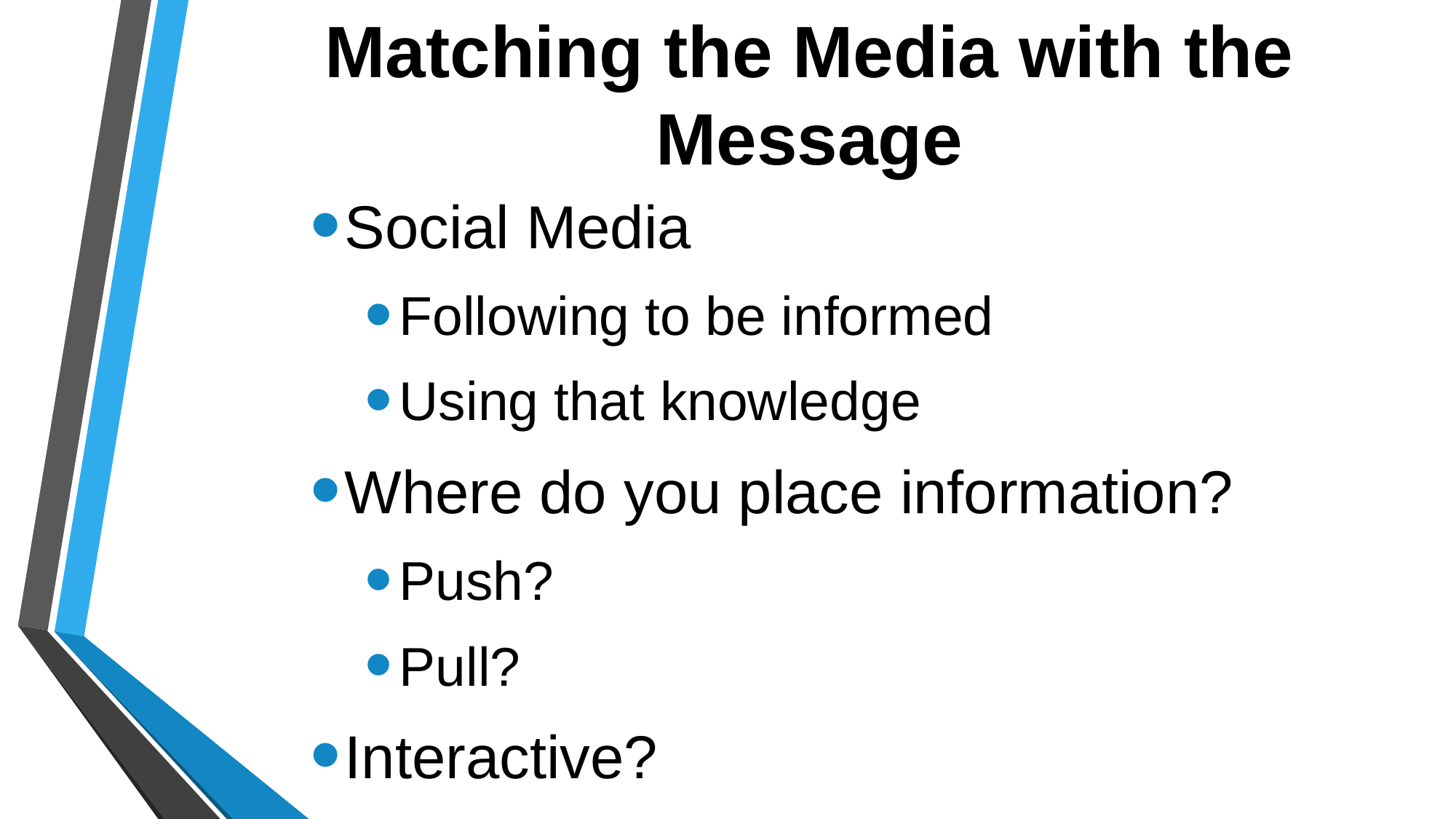

# Matching the Media with the Message
Social Media
Following to be informed
Using that knowledge
Where do you place information?
Push?
Pull?
Interactive?